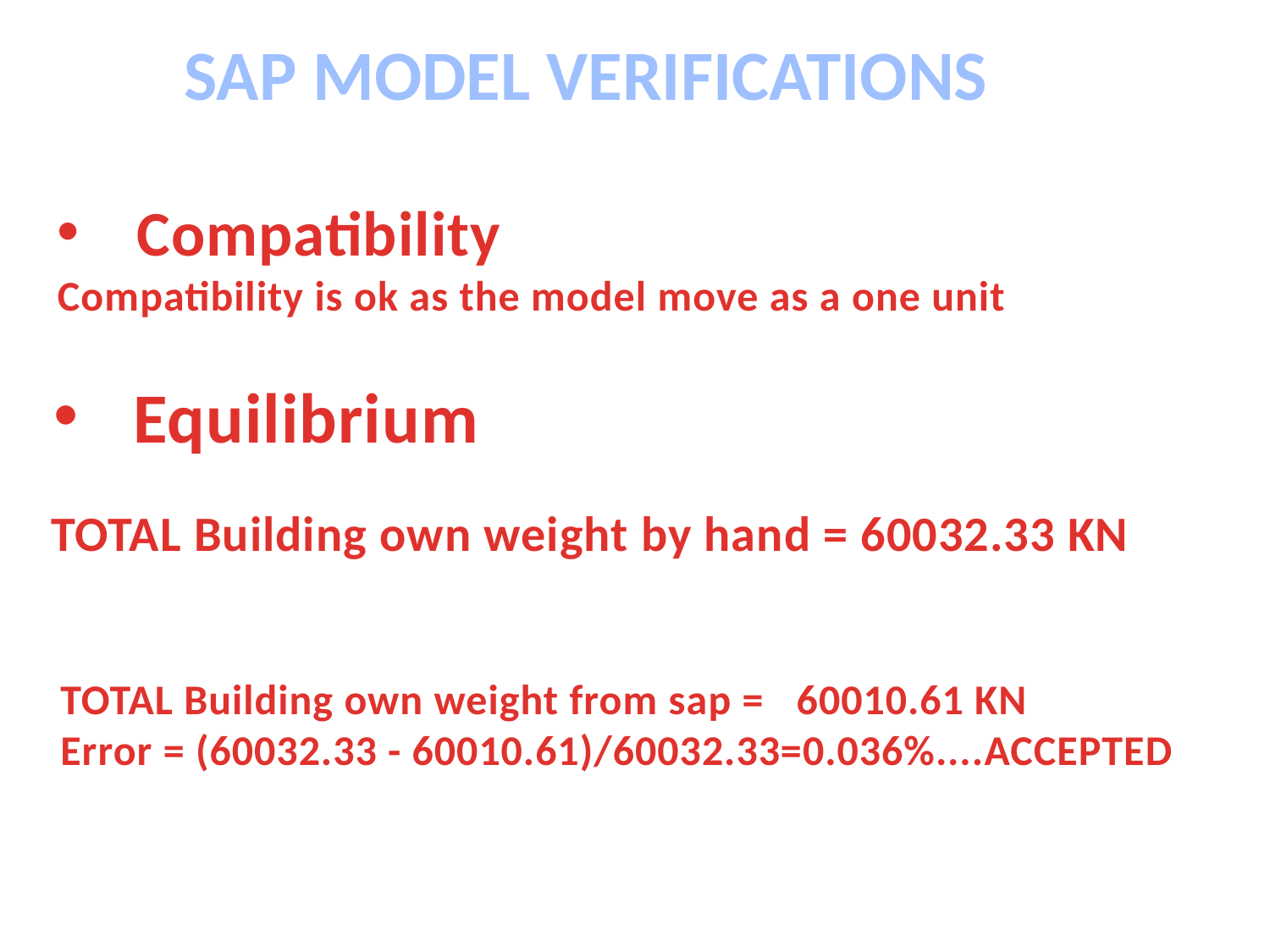

SAP MODEL VERIFICATIONS
Compatibility
Compatibility is ok as the model move as a one unit

Equilibrium
TOTAL Building own weight by hand = 60032.33 KN
TOTAL Building own weight from sap =   60010.61 KN
Error = (60032.33 - 60010.61)/60032.33=0.036%....ACCEPTED